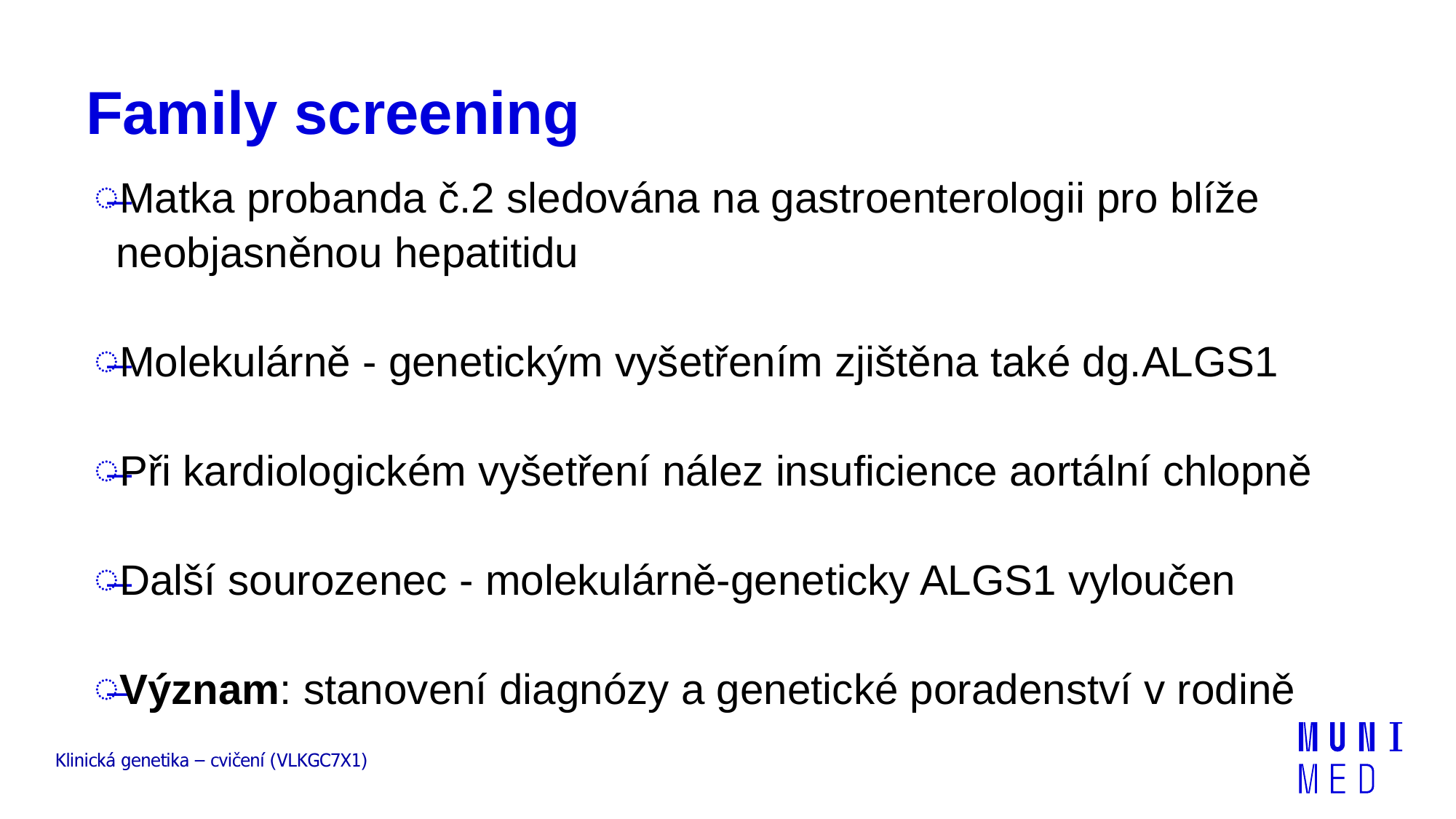

# Family screening
Matka probanda č.2 sledována na gastroenterologii pro blíže neobjasněnou hepatitidu

Molekulárně - genetickým vyšetřením zjištěna také dg.ALGS1

Při kardiologickém vyšetření nález insuficience aortální chlopně

Další sourozenec - molekulárně-geneticky ALGS1 vyloučen

Význam: stanovení diagnózy a genetické poradenství v rodině

Klinická genetika – cvičení (VLKGC7X1)